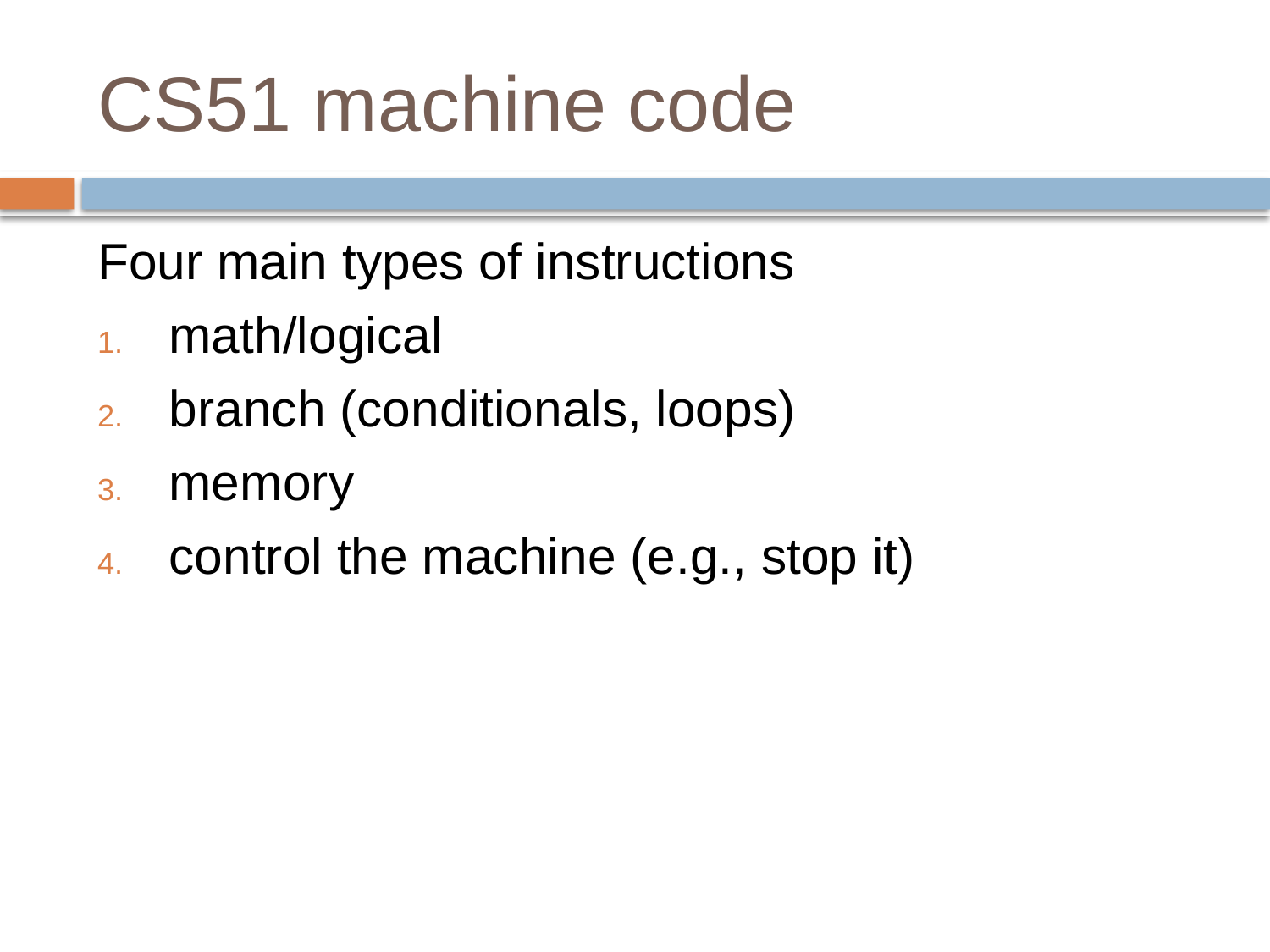

# CS51 machine code
Four main types of instructions
math/logical
branch (conditionals, loops)
memory
control the machine (e.g., stop it)